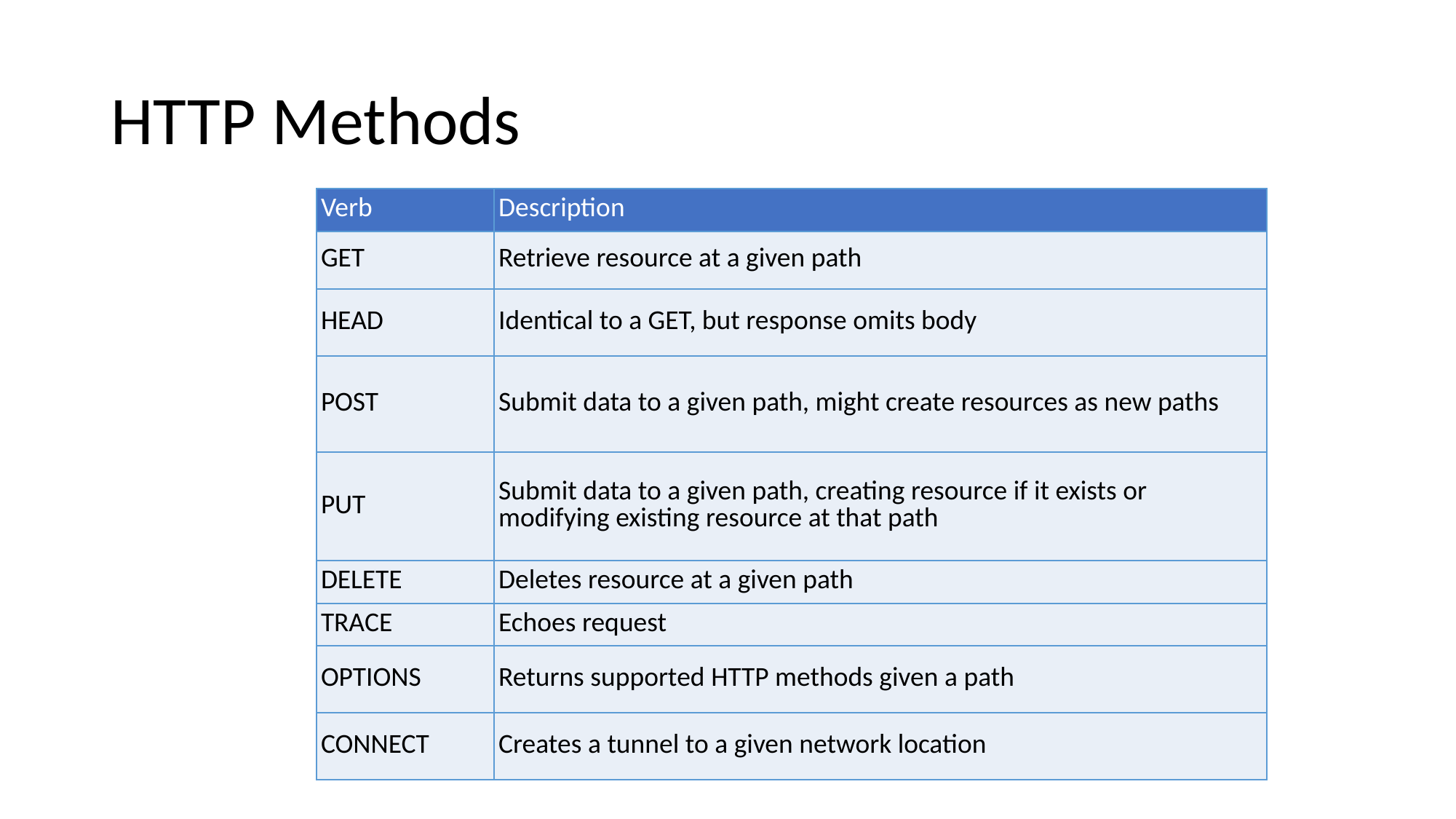

# HTTP Methods
| Verb | Description |
| --- | --- |
| GET | Retrieve resource at a given path |
| HEAD | Identical to a GET, but response omits body |
| POST | Submit data to a given path, might create resources as new paths |
| PUT | Submit data to a given path, creating resource if it exists or modifying existing resource at that path |
| DELETE | Deletes resource at a given path |
| TRACE | Echoes request |
| OPTIONS | Returns supported HTTP methods given a path |
| CONNECT | Creates a tunnel to a given network location |